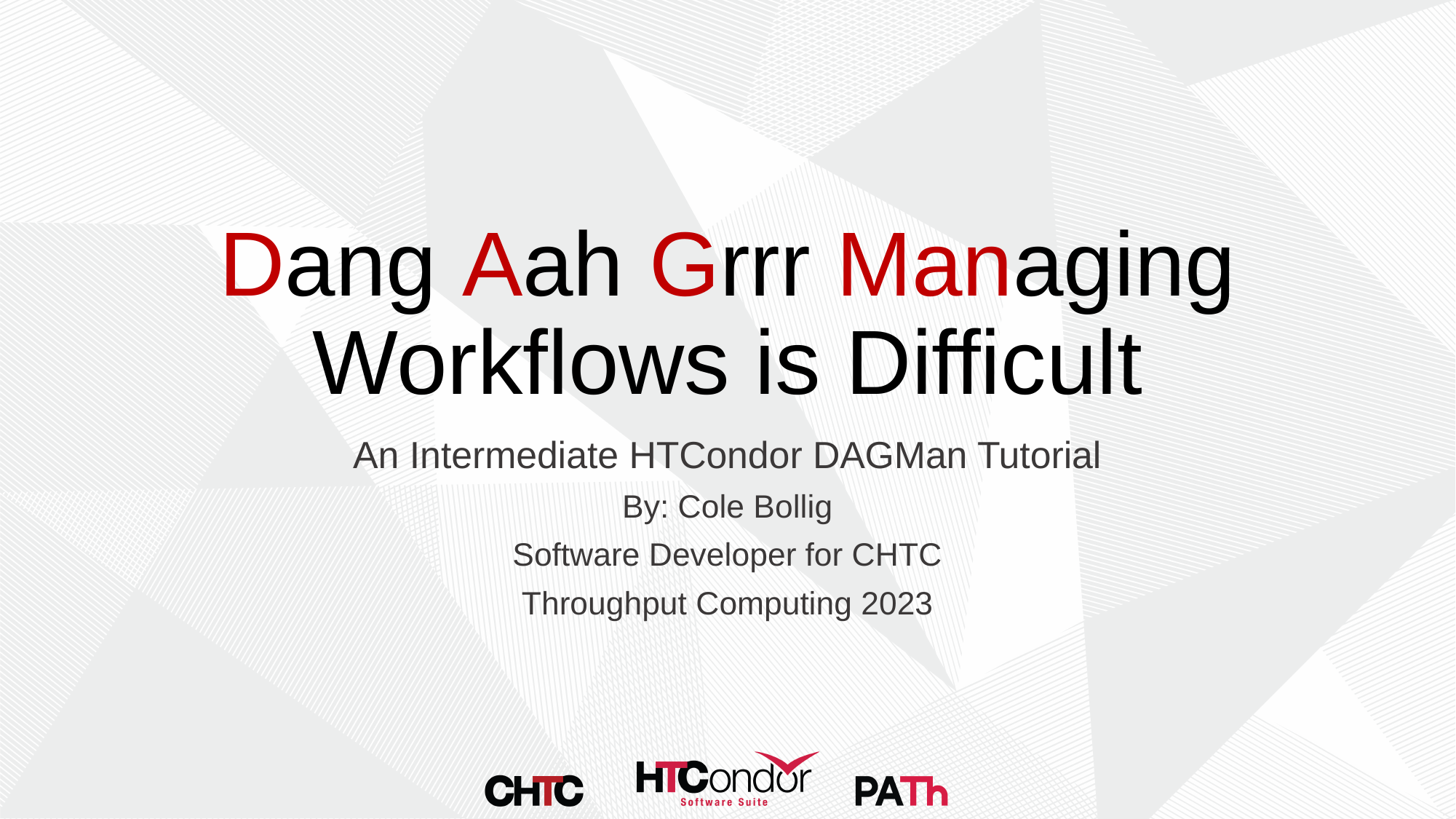

# Dang Aah Grrr Managing Workflows is Difficult
An Intermediate HTCondor DAGMan Tutorial
By: Cole Bollig
Software Developer for CHTC
Throughput Computing 2023